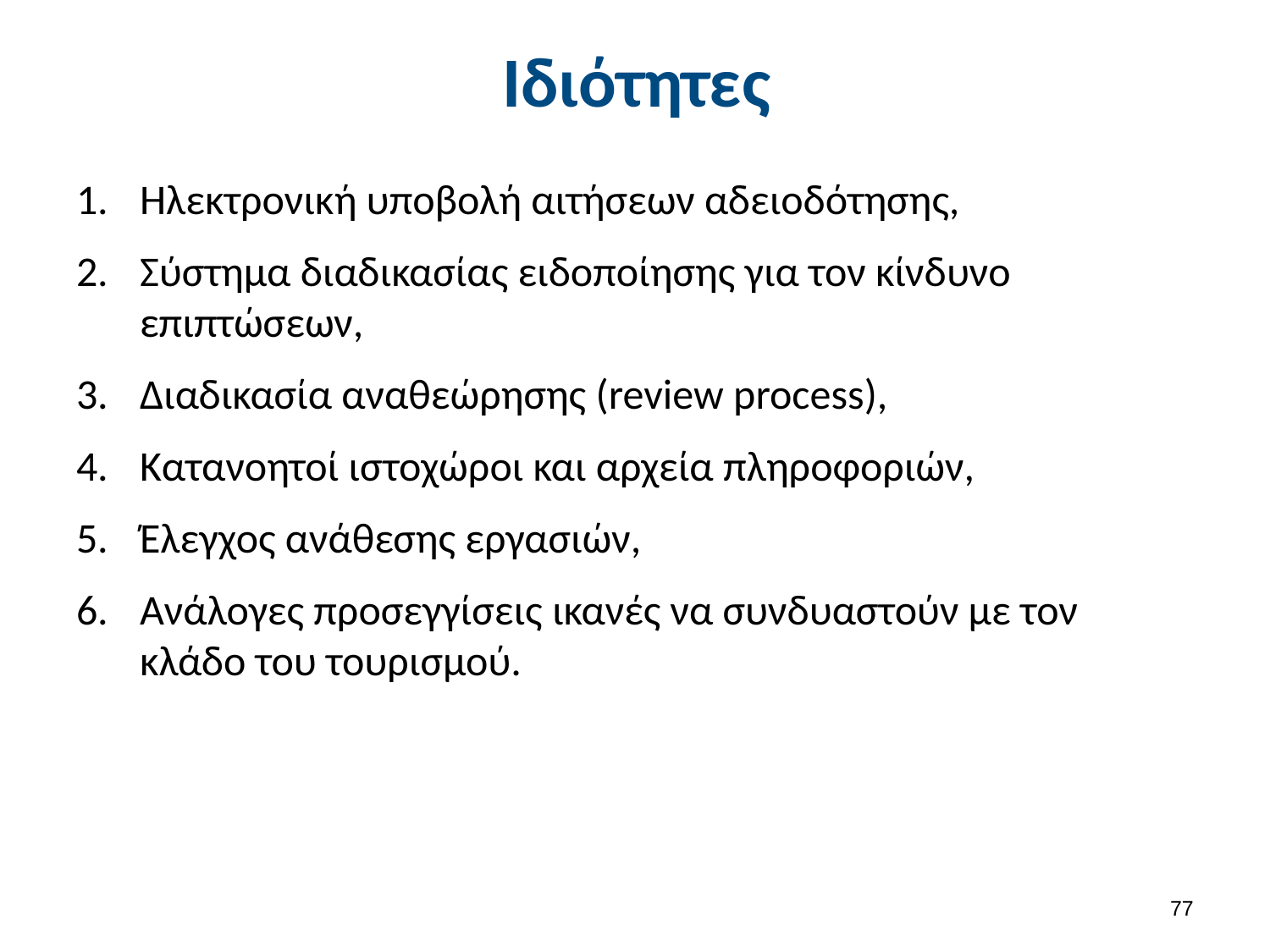

# Ιδιότητες
Ηλεκτρονική υποβολή αιτήσεων αδειοδότησης,
Σύστημα διαδικασίας ειδοποίησης για τον κίνδυνο επιπτώσεων,
Διαδικασία αναθεώρησης (review process),
Κατανοητοί ιστοχώροι και αρχεία πληροφοριών,
Έλεγχος ανάθεσης εργασιών,
Ανάλογες προσεγγίσεις ικανές να συνδυαστούν με τον κλάδο του τουρισμού.
77